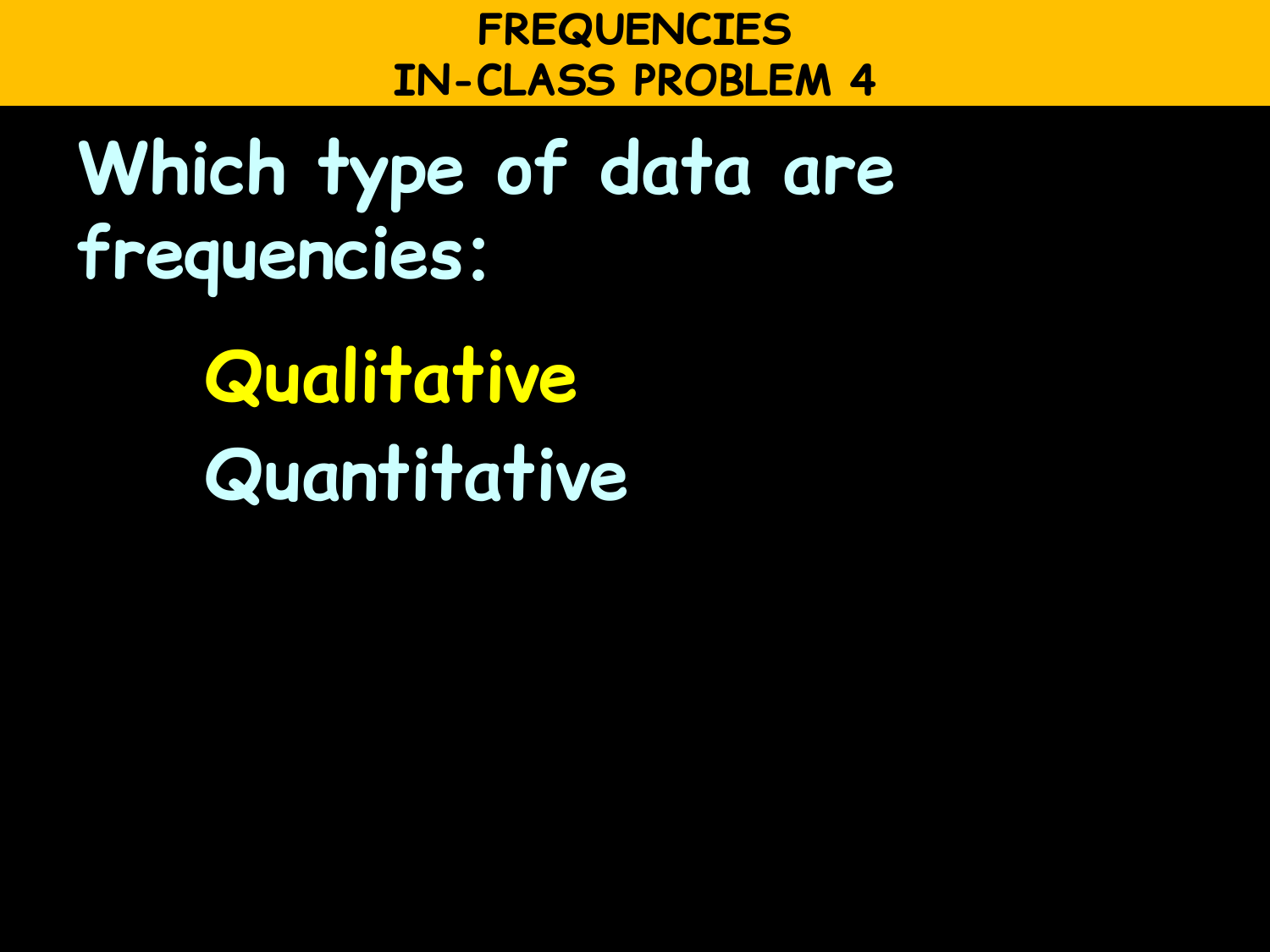

FREQUENCIES
IN-CLASS PROBLEM 4
Which type of data are frequencies:

	Qualitative
	Quantitative